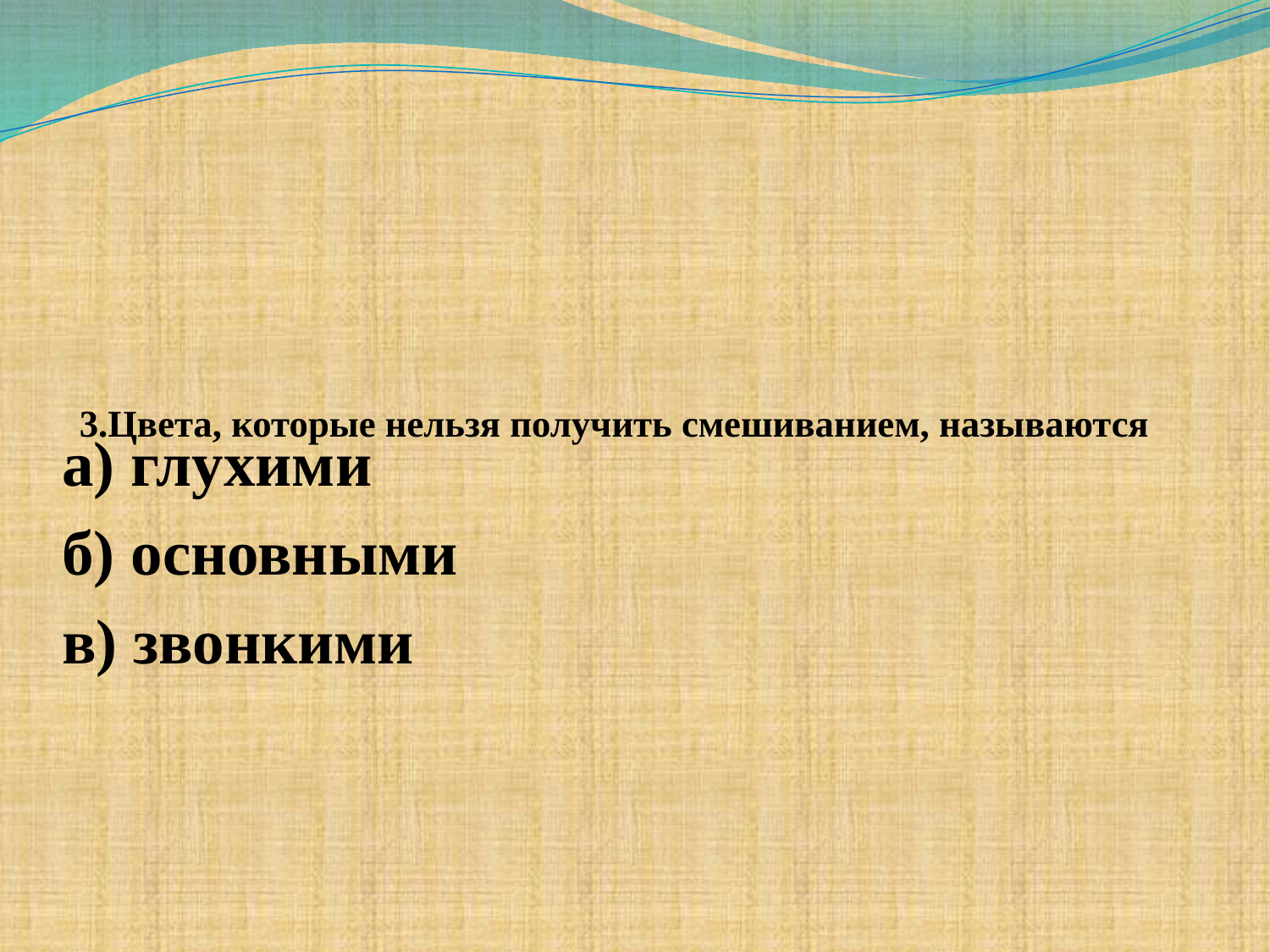

# 3.Цвета, которые нельзя получить смешиванием, называются
а) глухими
б) основными
в) звонкими